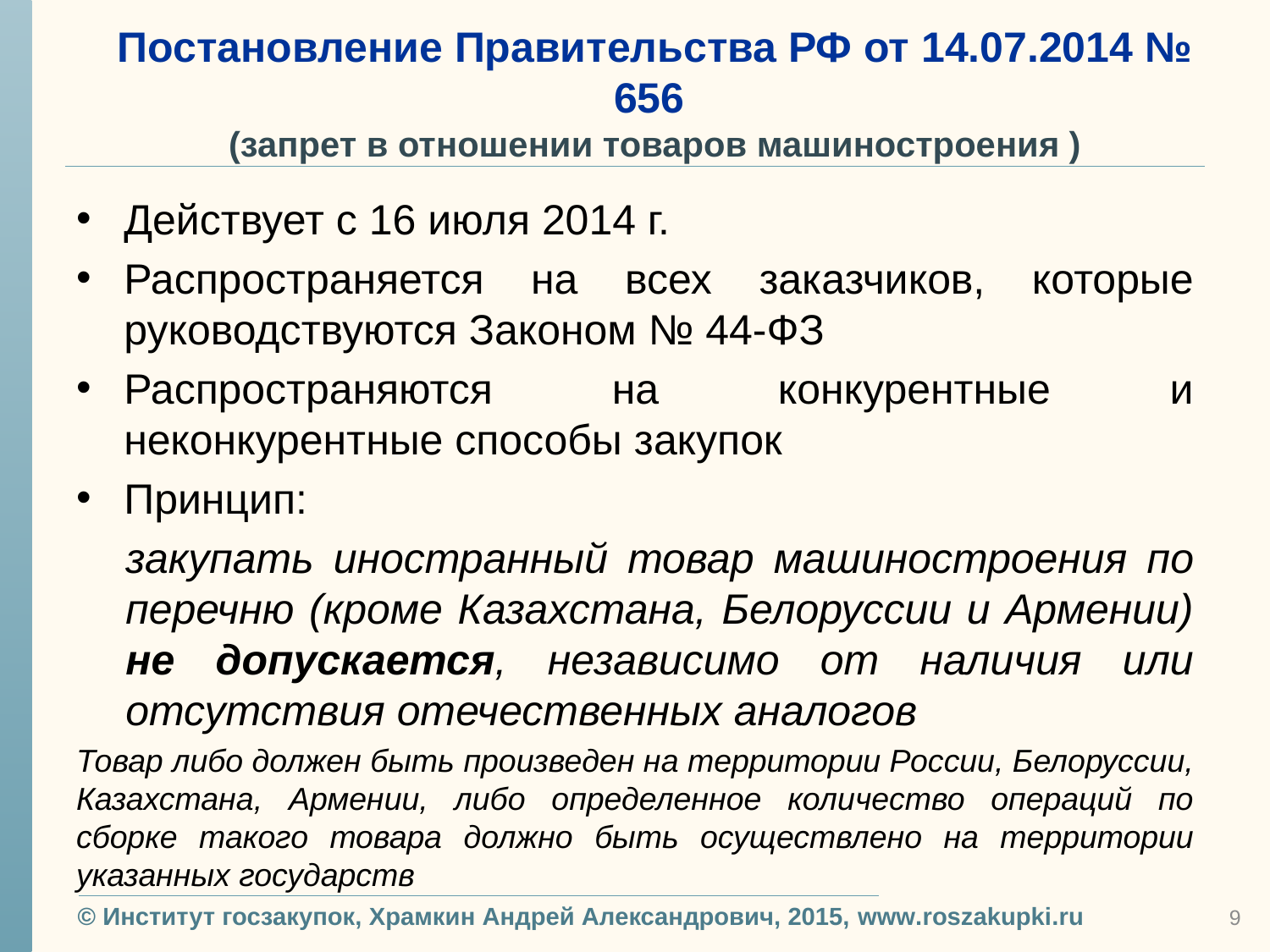

# Постановление Правительства РФ от 14.07.2014 № 656 (запрет в отношении товаров машиностроения )
Действует с 16 июля 2014 г.
Распространяется на всех заказчиков, которые руководствуются Законом № 44-ФЗ
Распространяются на конкурентные и неконкурентные способы закупок
Принцип:
закупать иностранный товар машиностроения по перечню (кроме Казахстана, Белоруссии и Армении) не допускается, независимо от наличия или отсутствия отечественных аналогов
Товар либо должен быть произведен на территории России, Белоруссии, Казахстана, Армении, либо определенное количество операций по сборке такого товара должно быть осуществлено на территории указанных государств